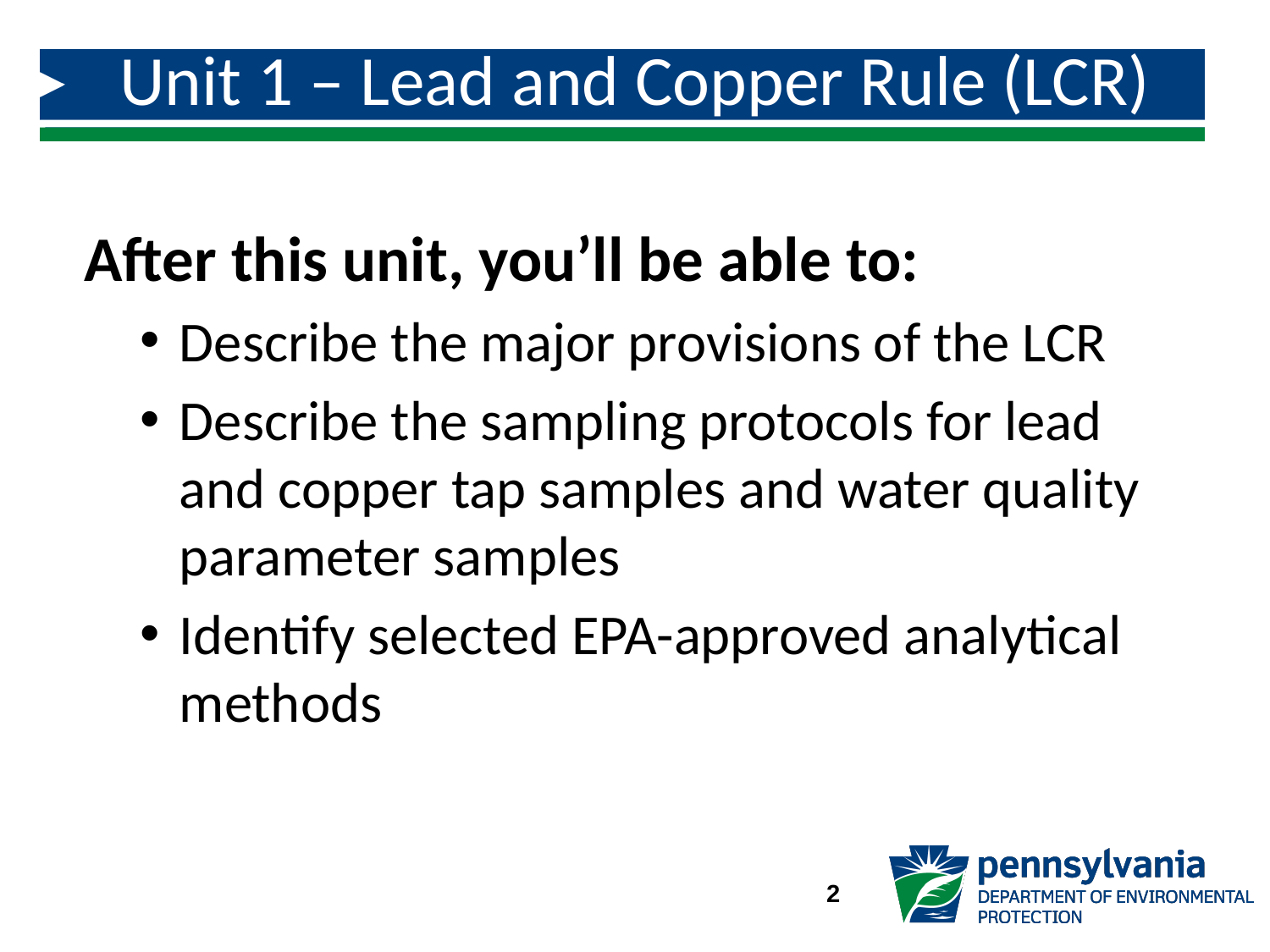

# Unit 1 – Lead and Copper Rule (LCR)
After this unit, you’ll be able to:
Describe the major provisions of the LCR
Describe the sampling protocols for lead and copper tap samples and water quality parameter samples
Identify selected EPA-approved analytical methods

2